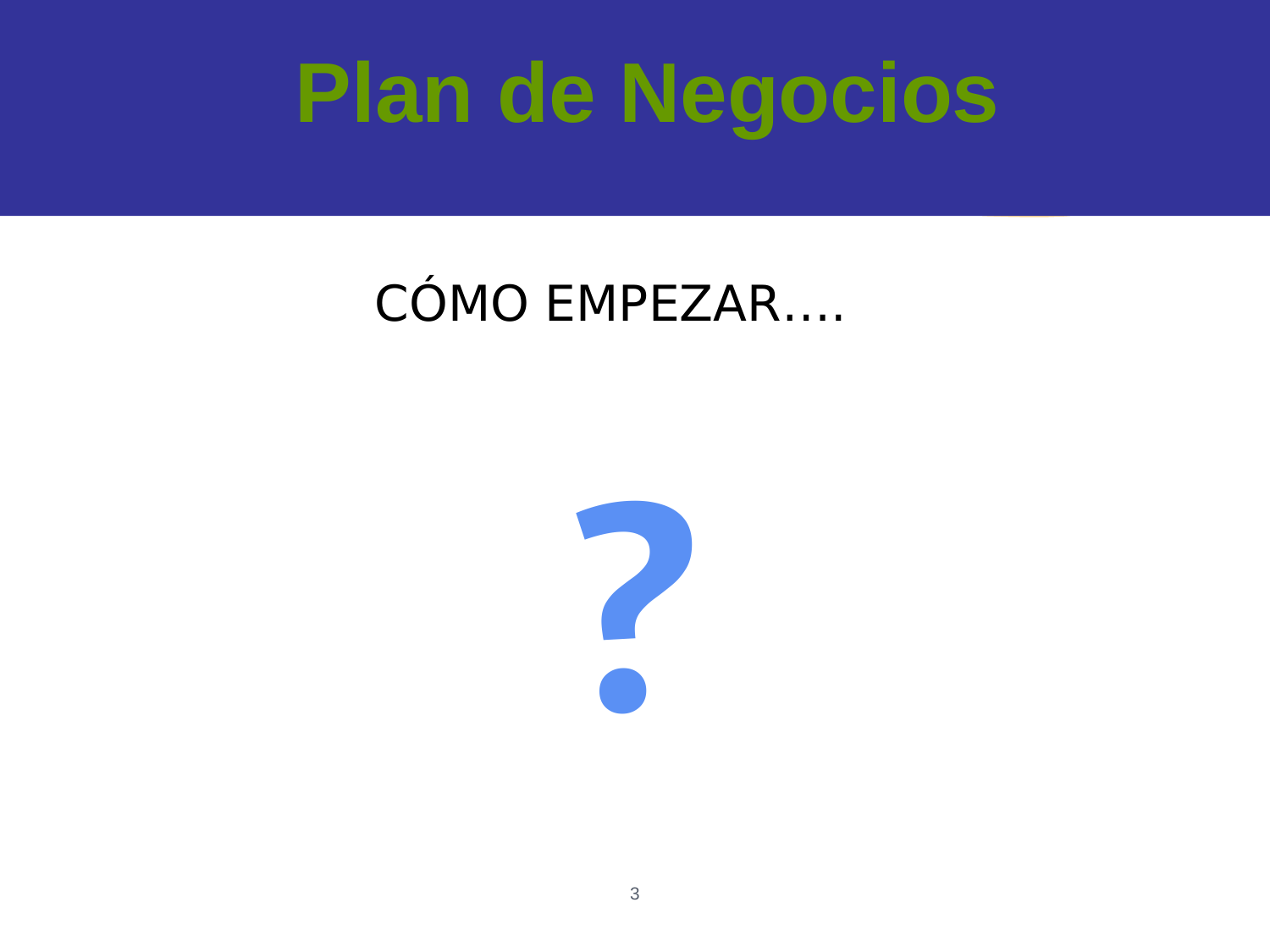

Plan de Negocios
CÓMO EMPEZAR….
?
3